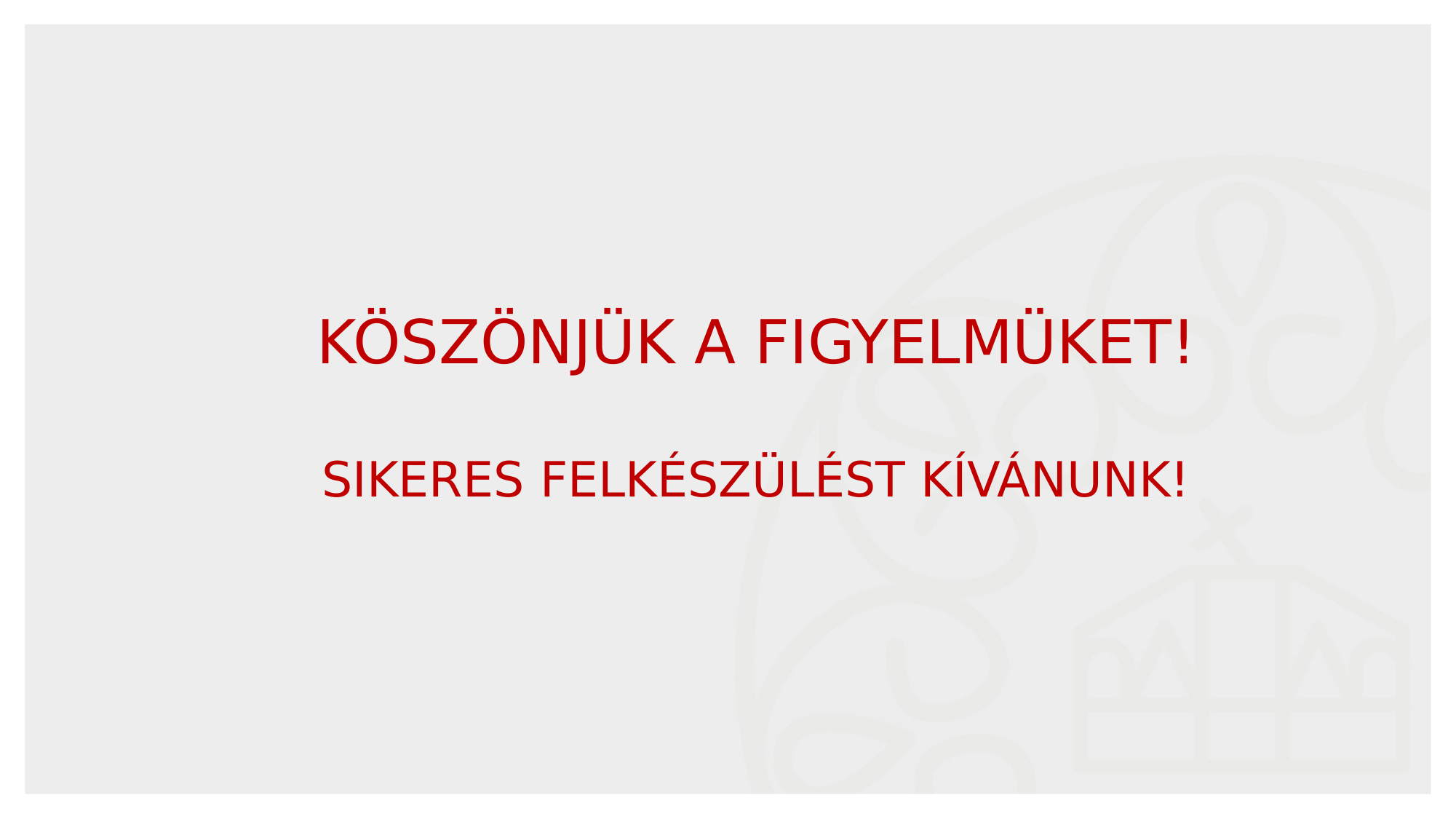

21
Köszönjük a figyelmüket!

sikeres felkészülést kívánunk!